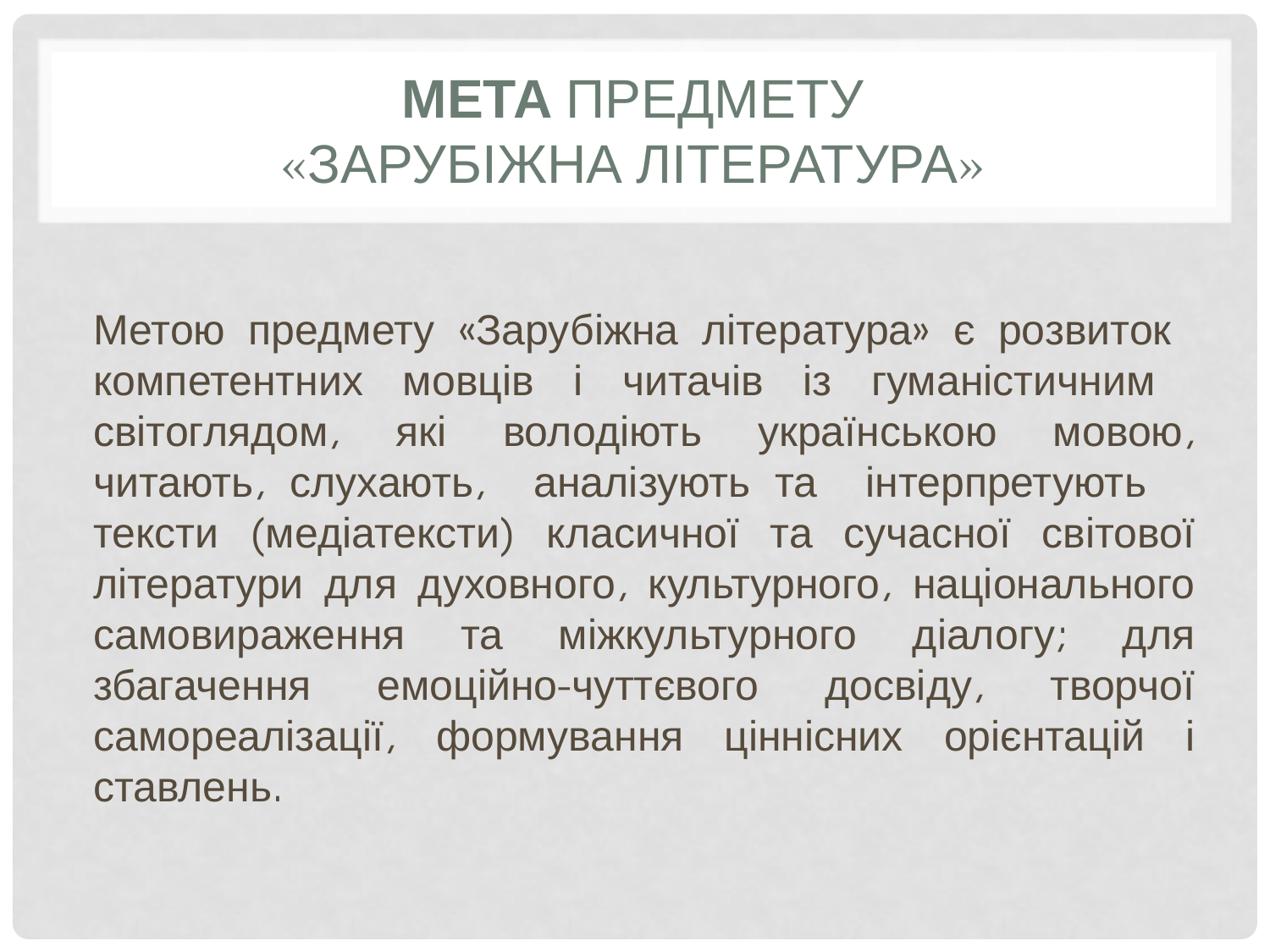

# МетА предмету «Зарубіжна література»
Метою предмету «Зарубіжна література» є розвиток  компетентних мовців і читачів із гуманістичним  світоглядом, які володіють українською мовою, читають, слухають,  аналізують та  інтерпретують   тексти (медіатексти) класичної та сучасної світової літератури для духовного, культурного, національного самовираження та міжкультурного діалогу; для збагачення емоційно-чуттєвого досвіду, творчої самореалізації, формування ціннісних орієнтацій і ставлень.